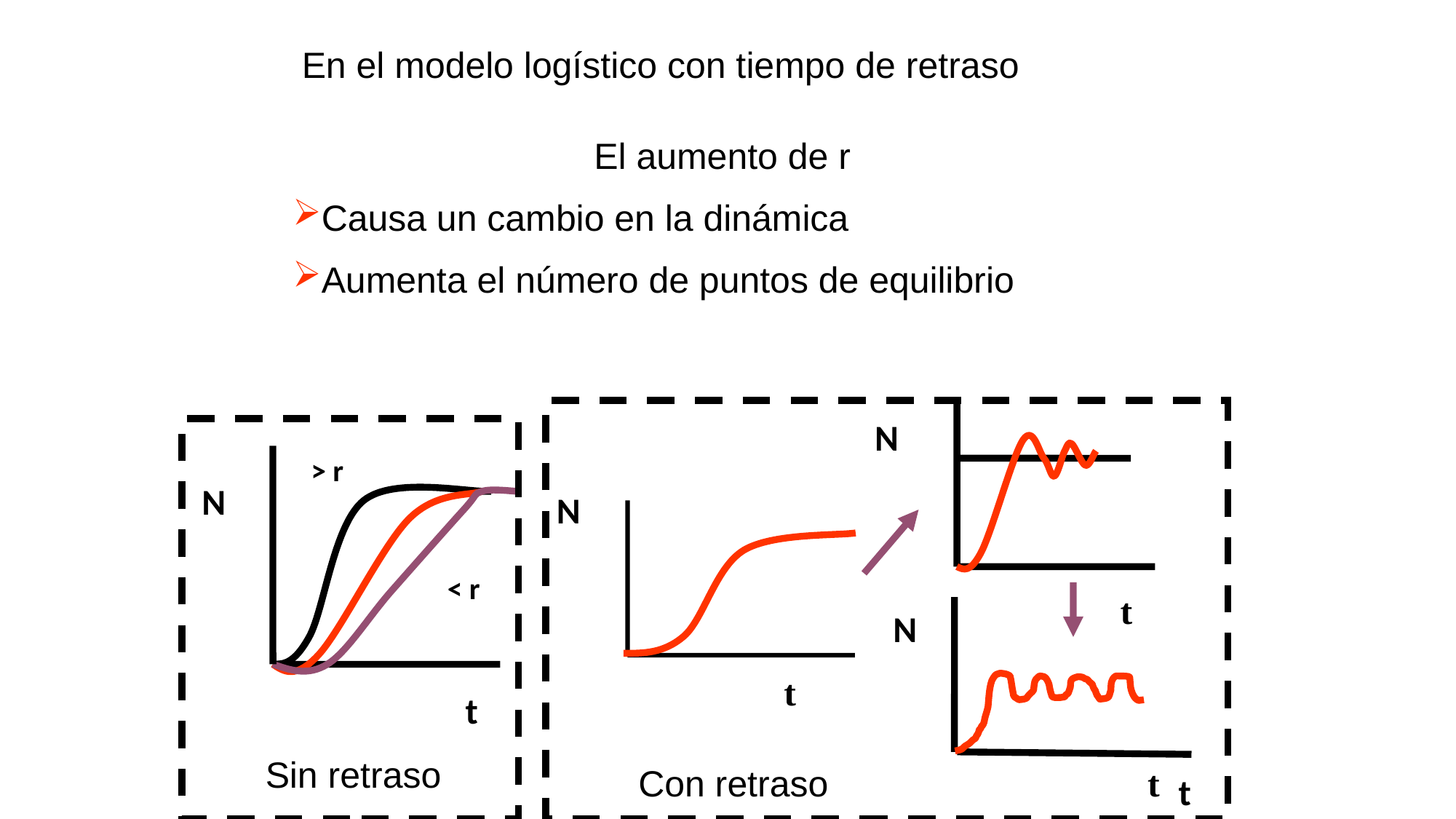

En el modelo logístico con tiempo de retraso
El aumento de r
Causa un cambio en la dinámica
Aumenta el número de puntos de equilibrio

N

N
t
> r

N

< r

t

N

t

Sin retraso

Con retraso
t
t